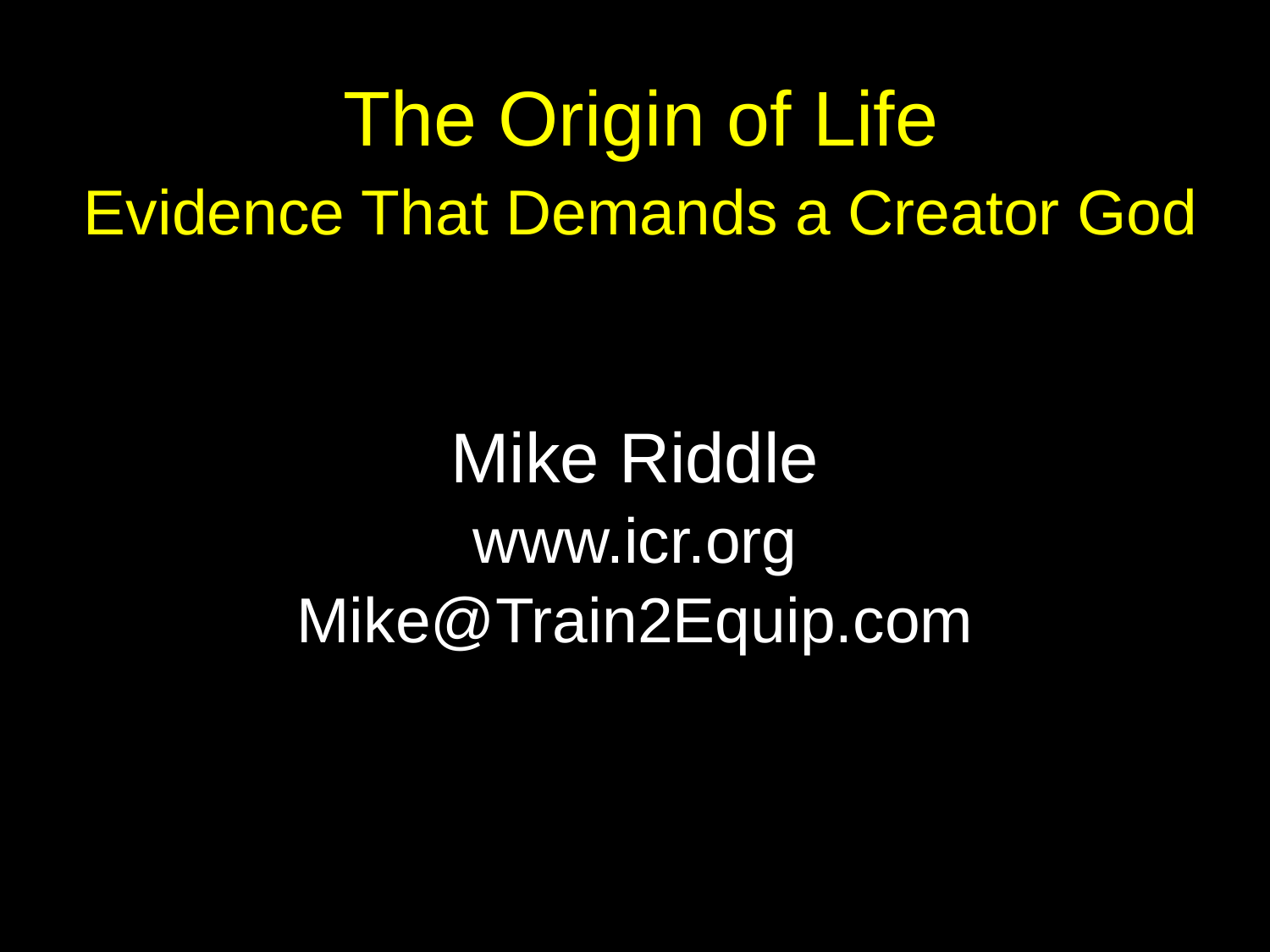

The Origin of Life
Evidence That Demands a Creator God
Mike Riddle
www.icr.org
Mike@Train2Equip.com